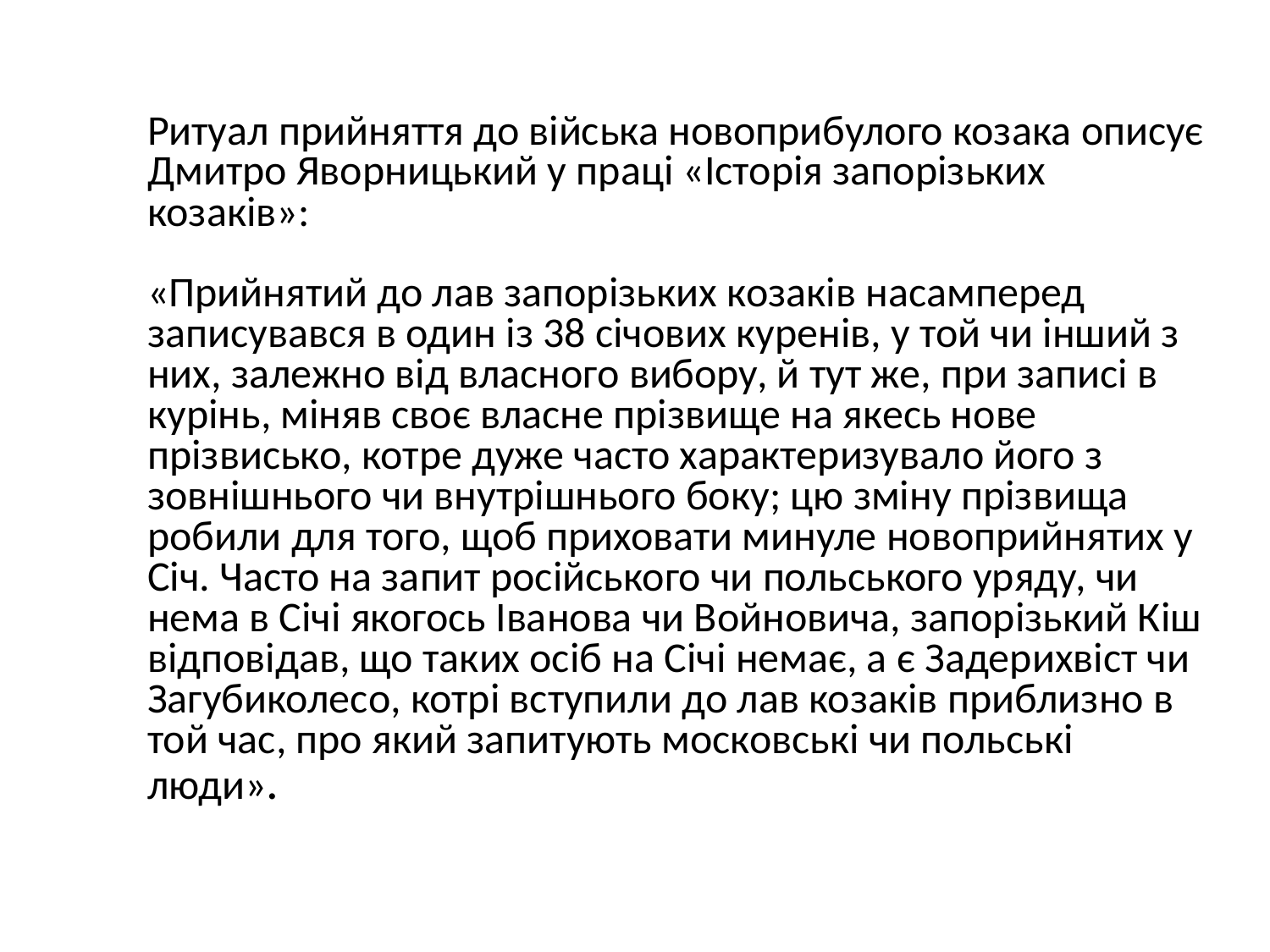

Ритуал прийняття до війська новоприбулого козака описує Дмитро Яворницький у праці «Історія запорізьких козаків»:
 
«Прийнятий до лав запорізьких козаків насамперед записувався в один із 38 січових куренів, у той чи інший з них, залежно від власного вибору, й тут же, при записі в курінь, міняв своє власне прізвище на якесь нове прізвисько, котре дуже часто характеризувало його з зовнішнього чи внутрішнього боку; цю зміну прізвища робили для того, щоб приховати минуле новоприйнятих у Січ. Часто на запит російського чи польського уряду, чи нема в Січі якогось Іванова чи Войновича, запорізький Кіш відповідав, що таких осіб на Січі немає, а є Задерихвіст чи Загубиколесо, котрі вступили до лав козаків приблизно в той час, про який запитують московські чи польські люди».